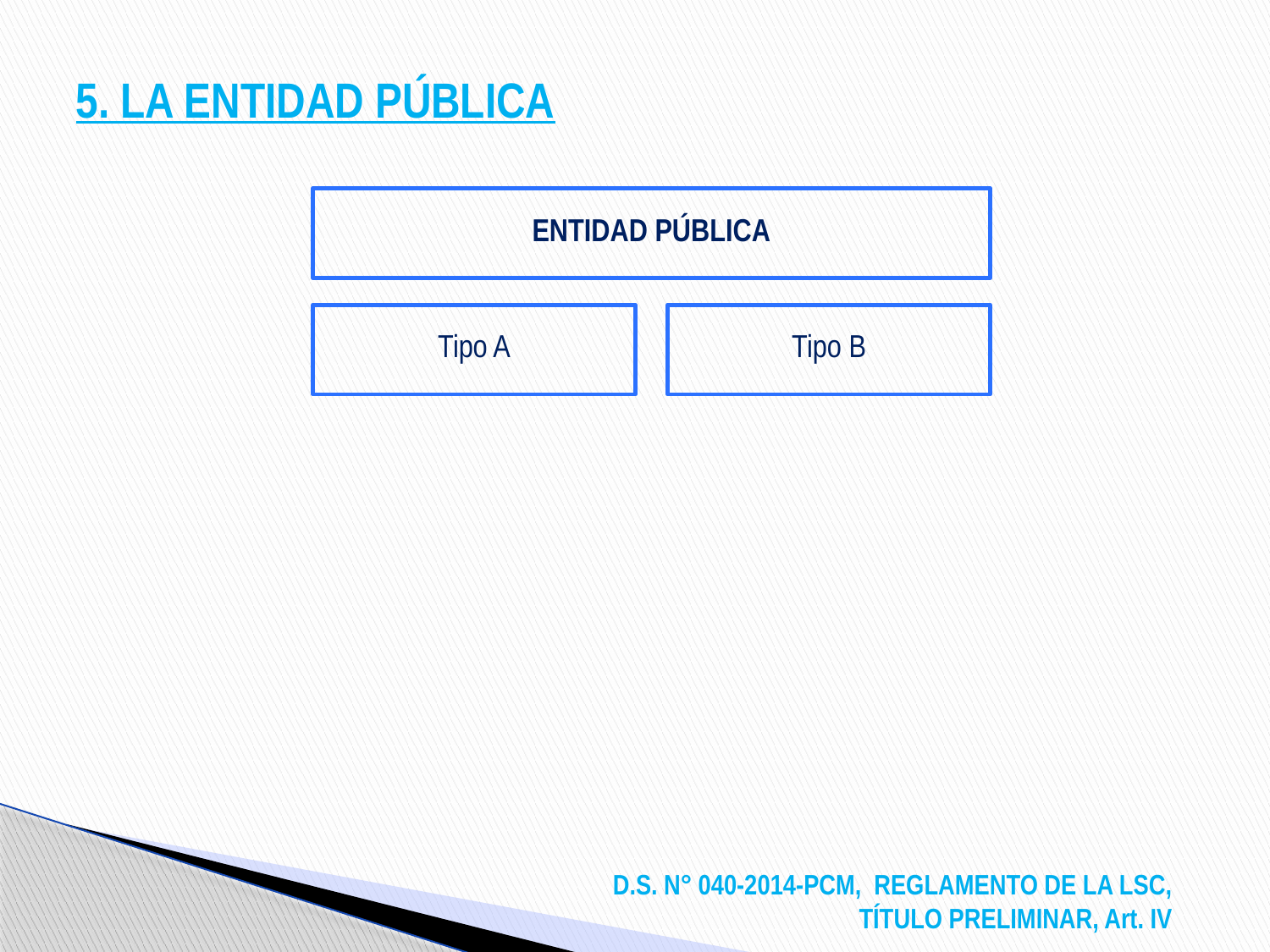

# 5. LA ENTIDAD PÚBLICA
ENTIDAD PÚBLICA
Tipo A
Tipo B
D.S. N° 040-2014-PCM,  REGLAMENTO DE LA LSC, TÍTULO PRELIMINAR, Art. IV